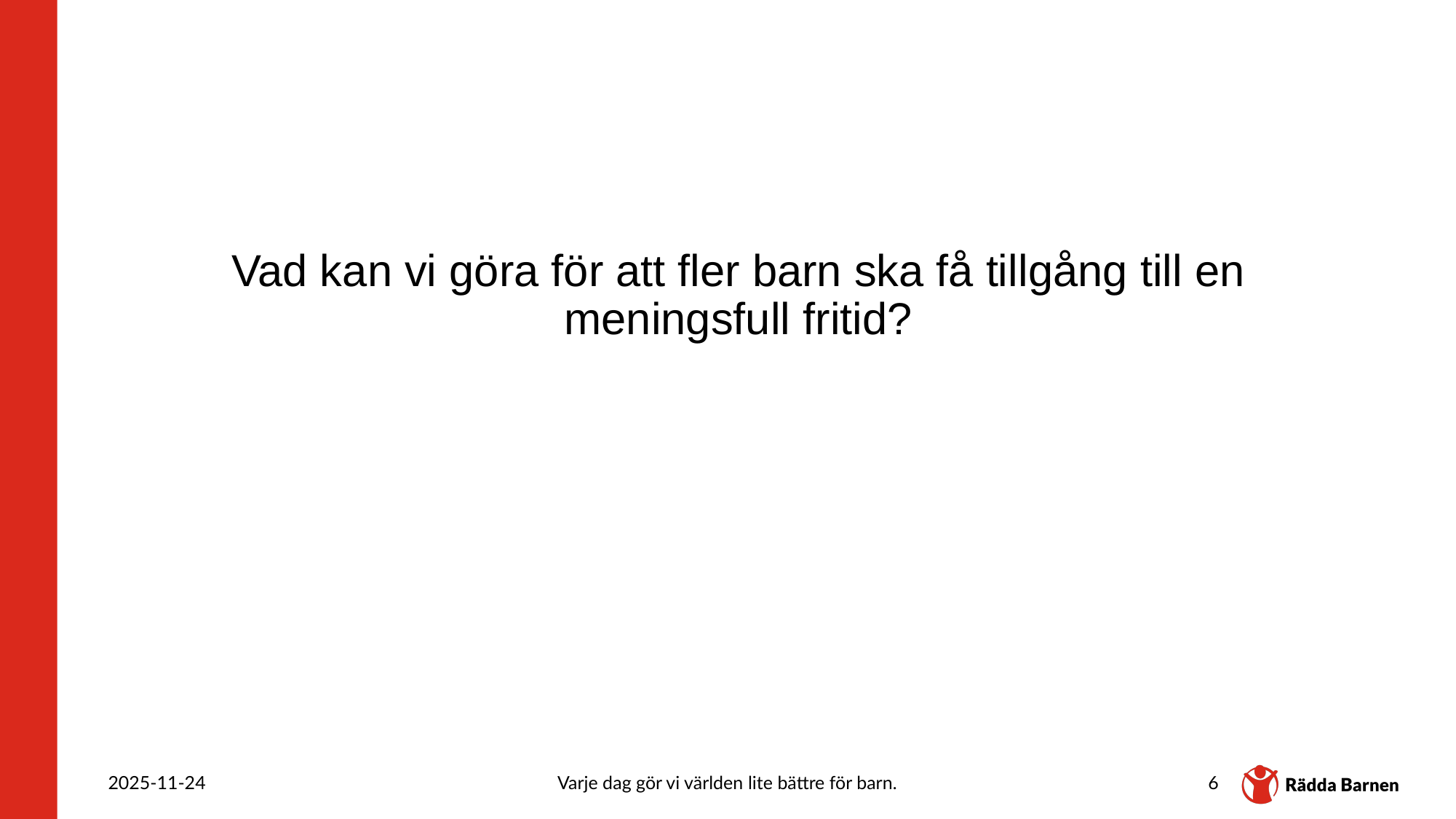

# Vad kan vi göra för att fler barn ska få tillgång till en meningsfull fritid?
2025-11-24
Varje dag gör vi världen lite bättre för barn.
6